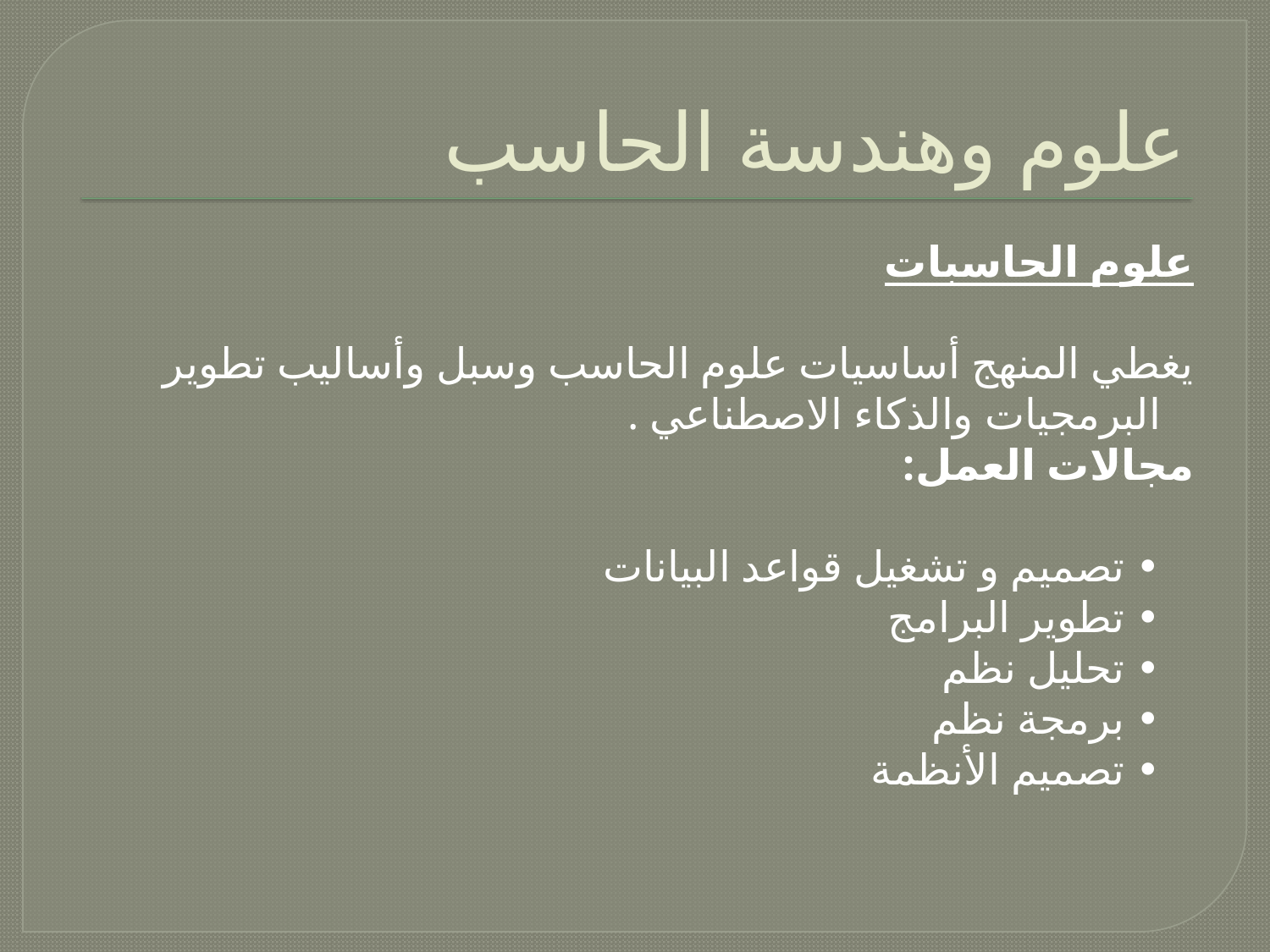

# علوم وهندسة الحاسب
علوم الحاسبات

يغطي المنهج أساسيات علوم الحاسب وسبل وأساليب تطوير البرمجيات والذكاء الاصطناعي .
مجالات العمل:
• تصميم و تشغيل قواعد البيانات
• تطوير البرامج
• تحليل نظم
• برمجة نظم
• تصميم الأنظمة